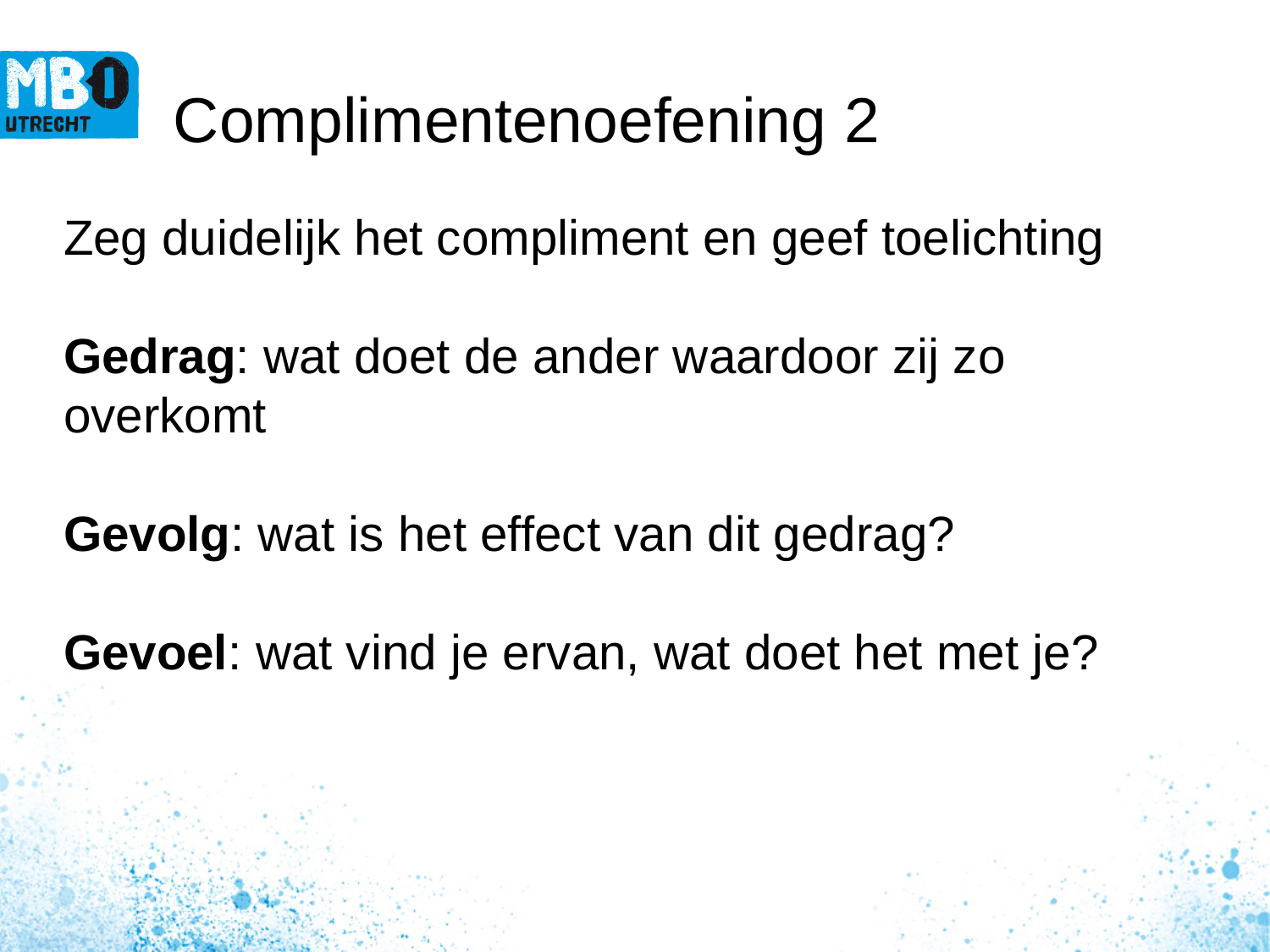

# Complimentenoefening 2
Zeg duidelijk het compliment en geef toelichting

Gedrag: wat doet de ander waardoor zij zo overkomt

Gevolg: wat is het effect van dit gedrag?

Gevoel: wat vind je ervan, wat doet het met je?